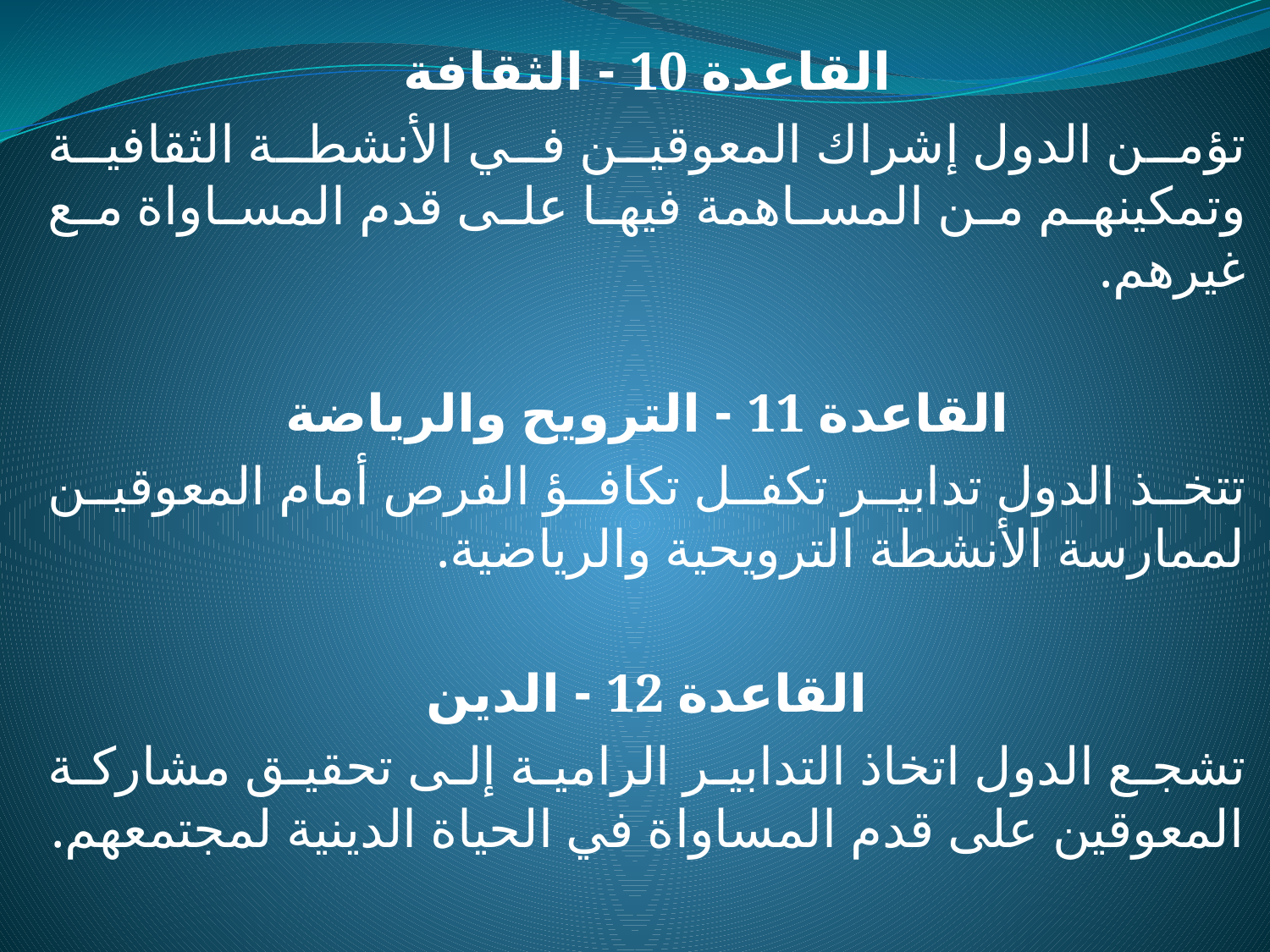

القاعدة ‎10‏ - الثقافة
تؤمن الدول إشراك المعوقين في الأنشطة الثقافية وتمكينهم من المساهمة فيها على قدم المساواة مع غيرهم.

القاعدة ‎11‏ - الترويح والرياضة
تتخذ الدول تدابير تكفل تكافؤ الفرص أمام المعوقين لممارسة الأنشطة الترويحية والرياضية.

القاعدة ‎12‏ - الدين
تشجع الدول اتخاذ التدابير الرامية إلى تحقيق مشاركة المعوقين على قدم المساواة في الحياة الدينية لمجتمعهم.